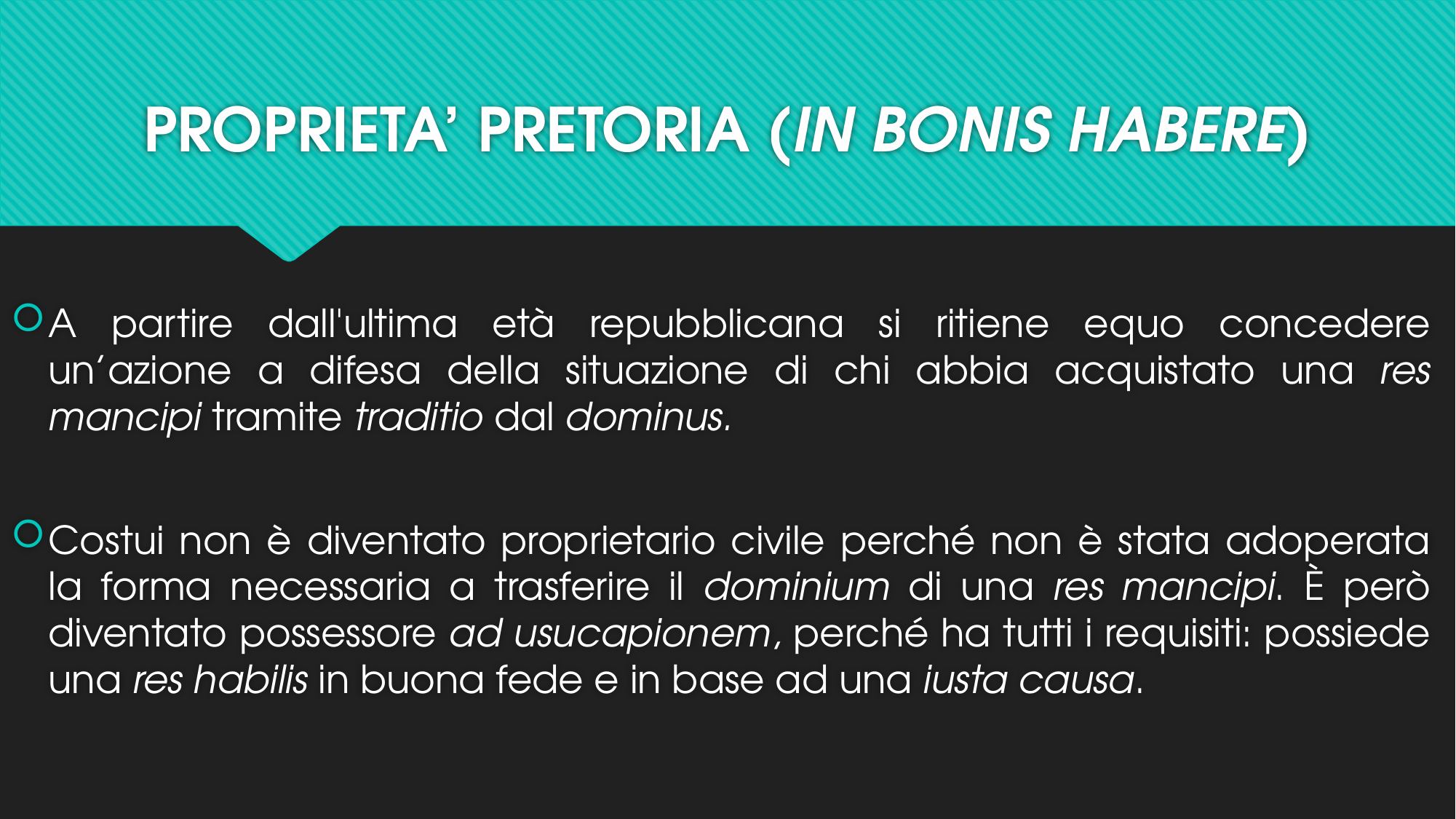

# PROPRIETA’ PRETORIA (IN BONIS HABERE)
A partire dall'ultima età repubblicana si ritiene equo concedere un’azione a difesa della situazione di chi abbia acquistato una res mancipi tramite traditio dal dominus.

Costui non è diventato proprietario civile perché non è stata adoperata la forma necessaria a trasferire il dominium di una res mancipi. È però diventato possessore ad usucapionem, perché ha tutti i requisiti: possiede una res habilis in buona fede e in base ad una iusta causa.